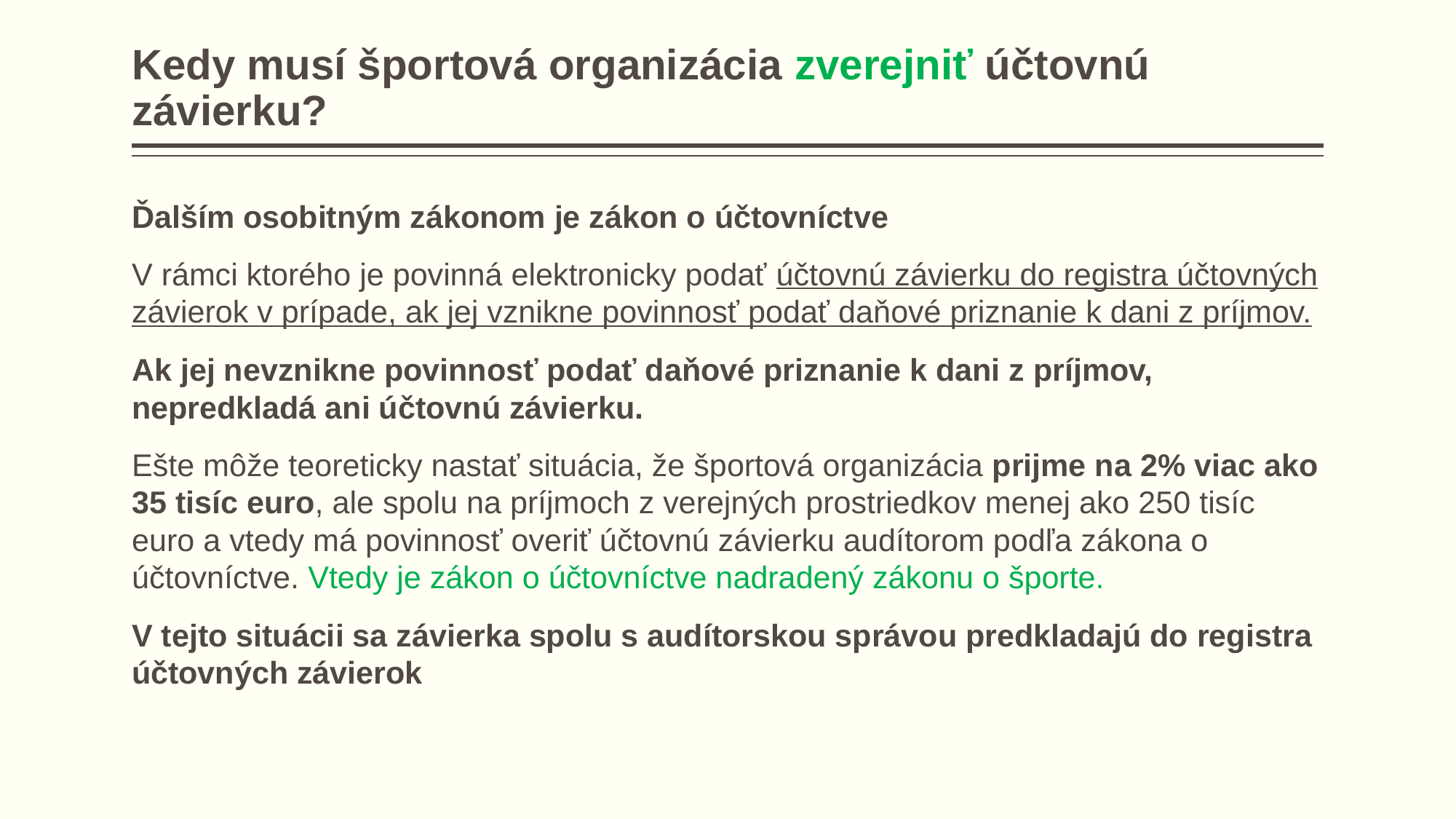

# Kedy musí športová organizácia zverejniť účtovnú závierku?
Ďalším osobitným zákonom je zákon o účtovníctve
V rámci ktorého je povinná elektronicky podať účtovnú závierku do registra účtovných závierok v prípade, ak jej vznikne povinnosť podať daňové priznanie k dani z príjmov.
Ak jej nevznikne povinnosť podať daňové priznanie k dani z príjmov, nepredkladá ani účtovnú závierku.
Ešte môže teoreticky nastať situácia, že športová organizácia prijme na 2% viac ako 35 tisíc euro, ale spolu na príjmoch z verejných prostriedkov menej ako 250 tisíc euro a vtedy má povinnosť overiť účtovnú závierku audítorom podľa zákona o účtovníctve. Vtedy je zákon o účtovníctve nadradený zákonu o športe.
V tejto situácii sa závierka spolu s audítorskou správou predkladajú do registra účtovných závierok